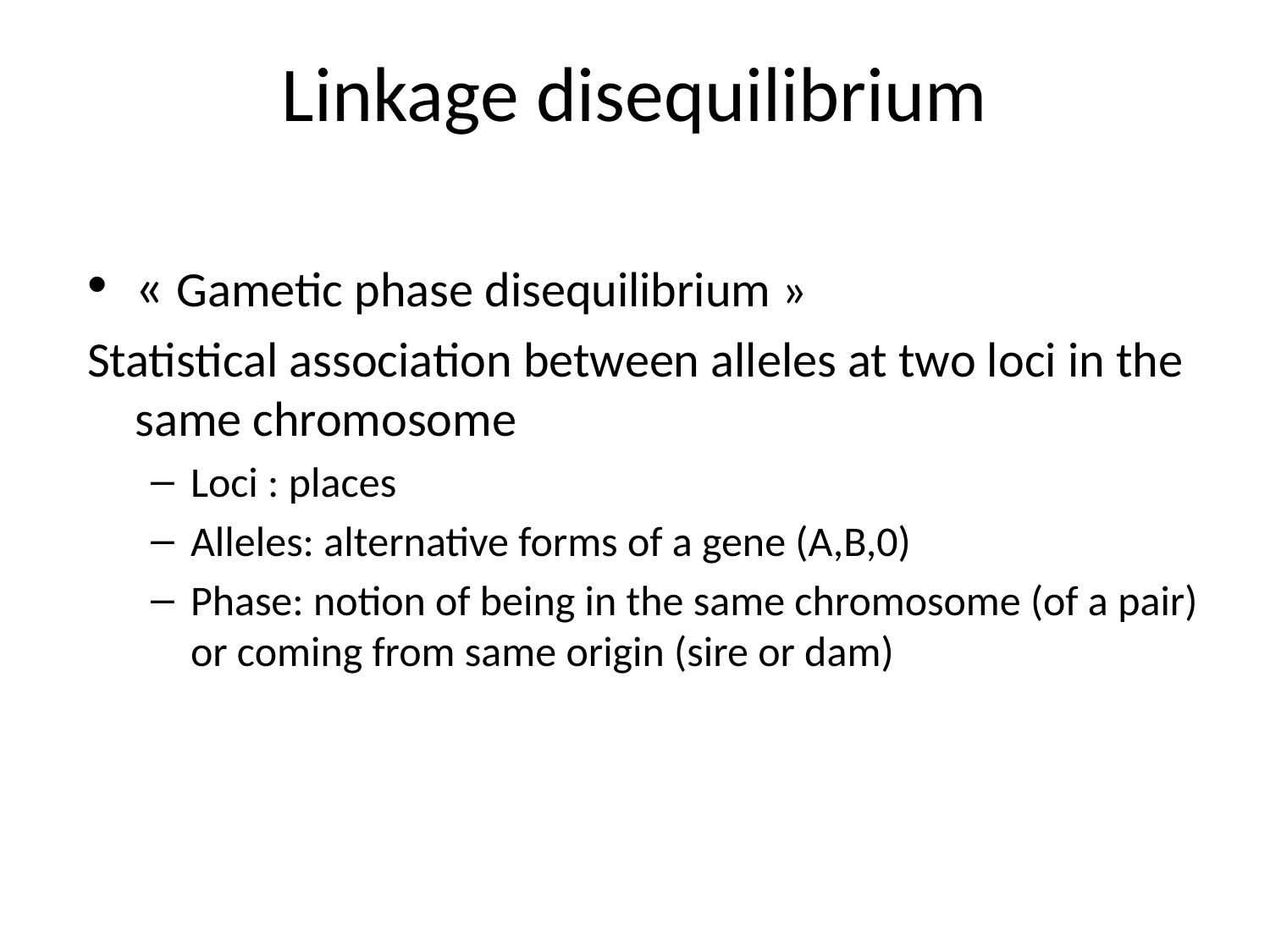

# Linkage disequilibrium
« Gametic phase disequilibrium »
Statistical association between alleles at two loci in the same chromosome
Loci : places
Alleles: alternative forms of a gene (A,B,0)
Phase: notion of being in the same chromosome (of a pair) or coming from same origin (sire or dam)